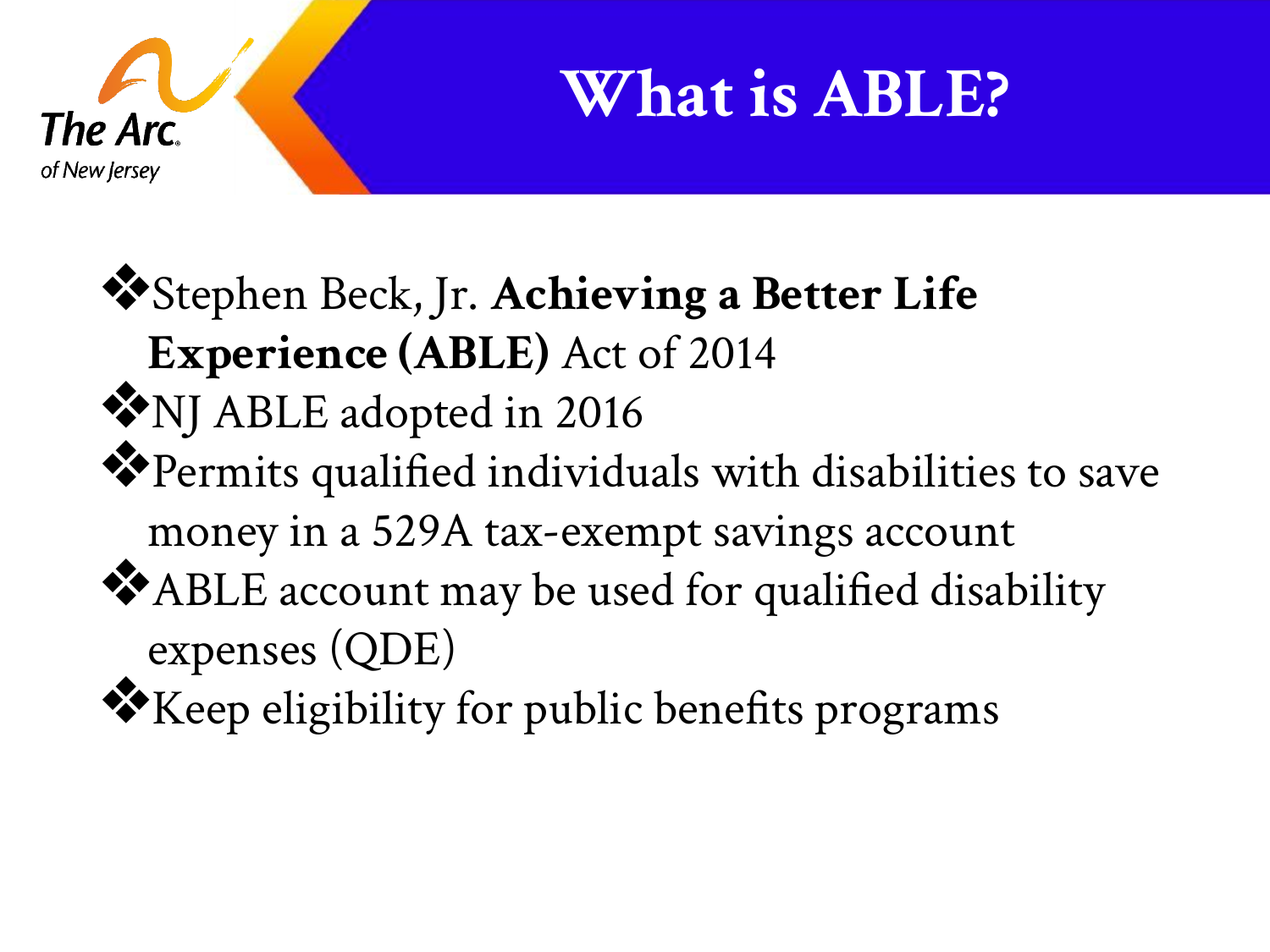

# What is ABLE?
Stephen Beck, Jr. Achieving a Better Life Experience (ABLE) Act of 2014
NJ ABLE adopted in 2016
Permits qualified individuals with disabilities to save money in a 529A tax-exempt savings account
ABLE account may be used for qualified disability expenses (QDE)
Keep eligibility for public benefits programs